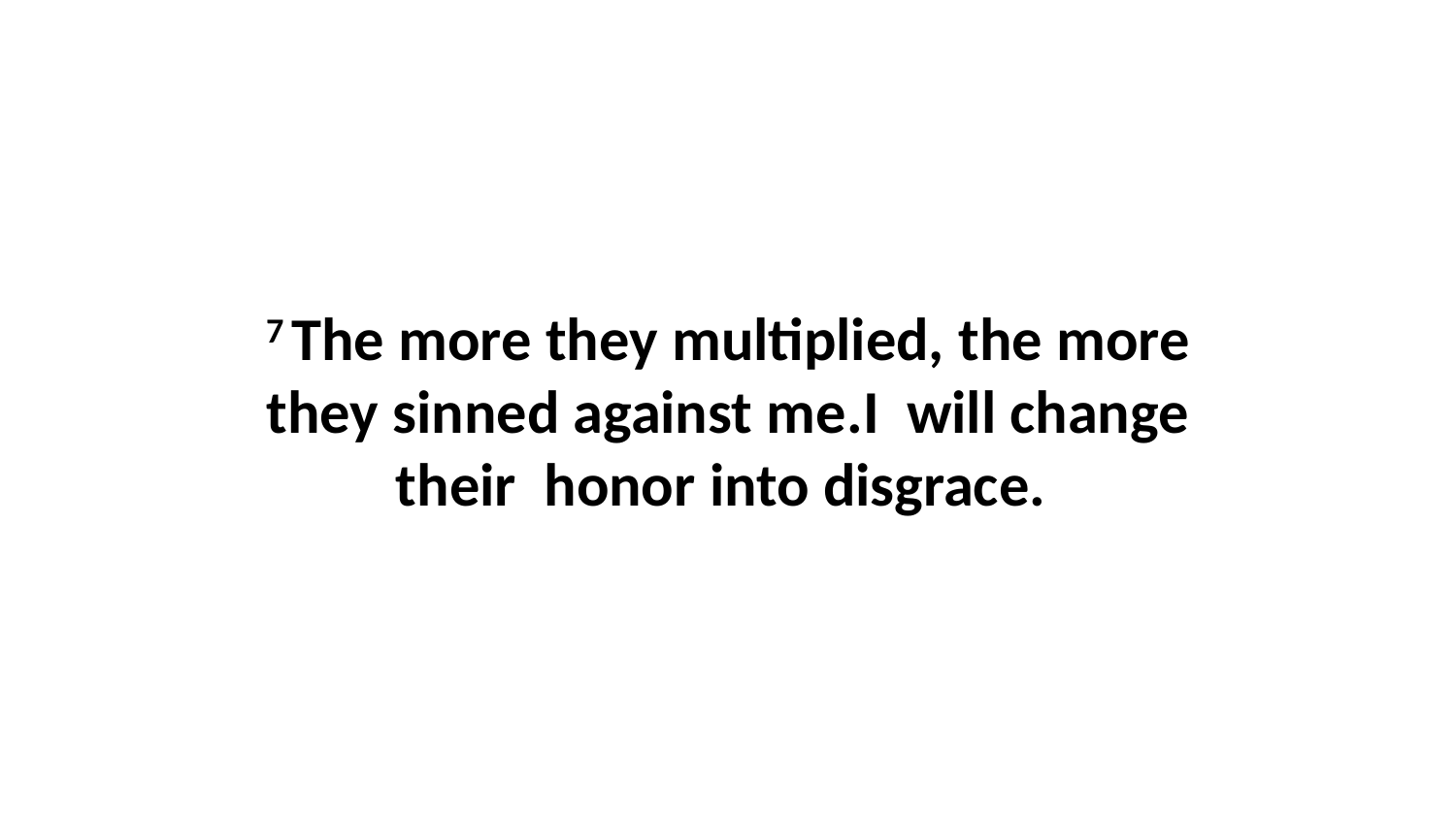

7 The more they multiplied, the more they sinned against me.I  will change their  honor into disgrace.